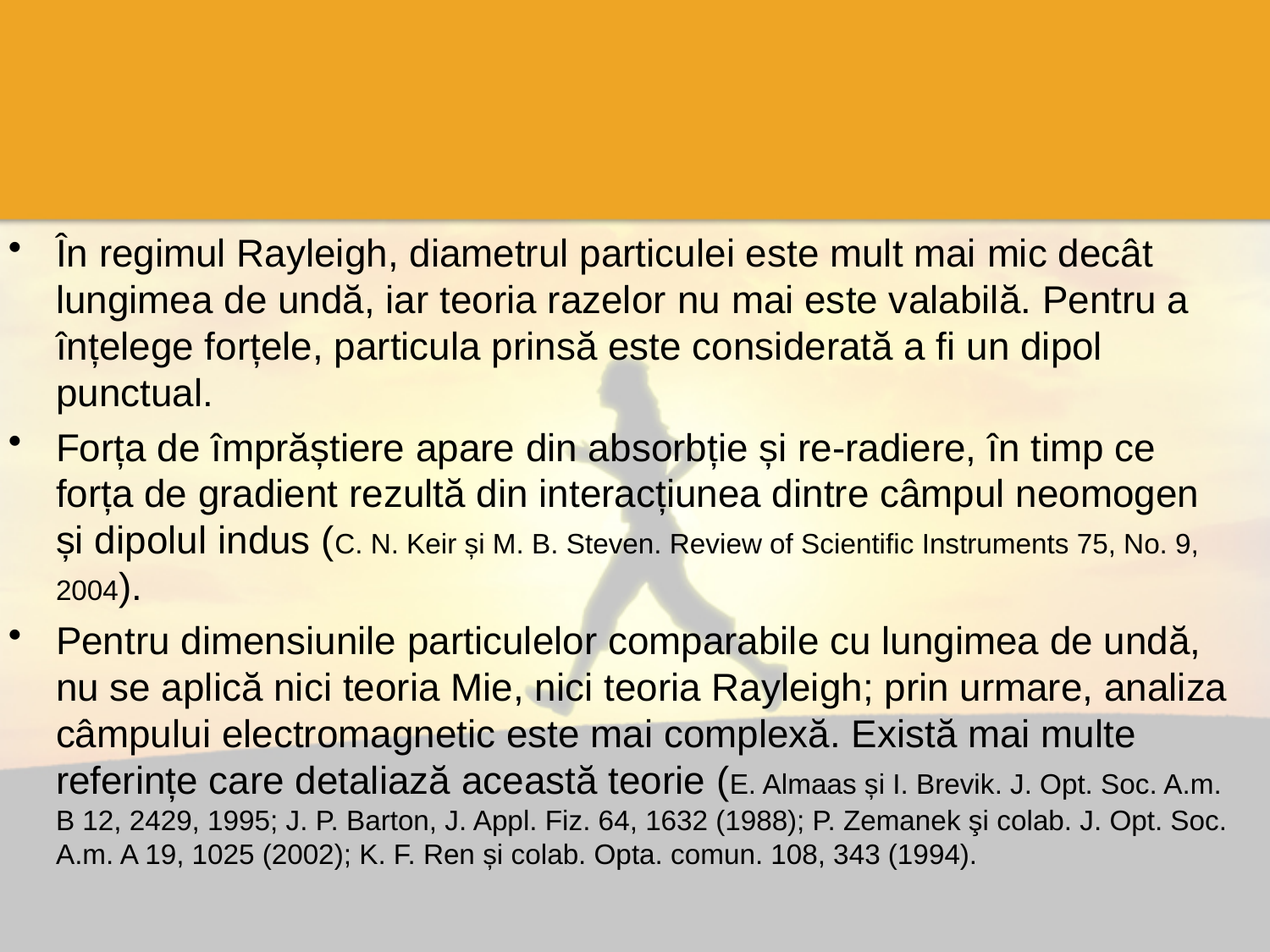

#
În regimul Rayleigh, diametrul particulei este mult mai mic decât lungimea de undă, iar teoria razelor nu mai este valabilă. Pentru a înțelege forțele, particula prinsă este considerată a fi un dipol punctual.
Forța de împrăștiere apare din absorbție și re-radiere, în timp ce forța de gradient rezultă din interacțiunea dintre câmpul neomogen și dipolul indus (C. N. Keir și M. B. Steven. Review of Scientific Instruments 75, No. 9, 2004).
Pentru dimensiunile particulelor comparabile cu lungimea de undă, nu se aplică nici teoria Mie, nici teoria Rayleigh; prin urmare, analiza câmpului electromagnetic este mai complexă. Există mai multe referințe care detaliază această teorie (E. Almaas și I. Brevik. J. Opt. Soc. A.m. B 12, 2429, 1995; J. P. Barton, J. Appl. Fiz. 64, 1632 (1988); P. Zemanek şi colab. J. Opt. Soc. A.m. A 19, 1025 (2002); K. F. Ren și colab. Opta. comun. 108, 343 (1994).